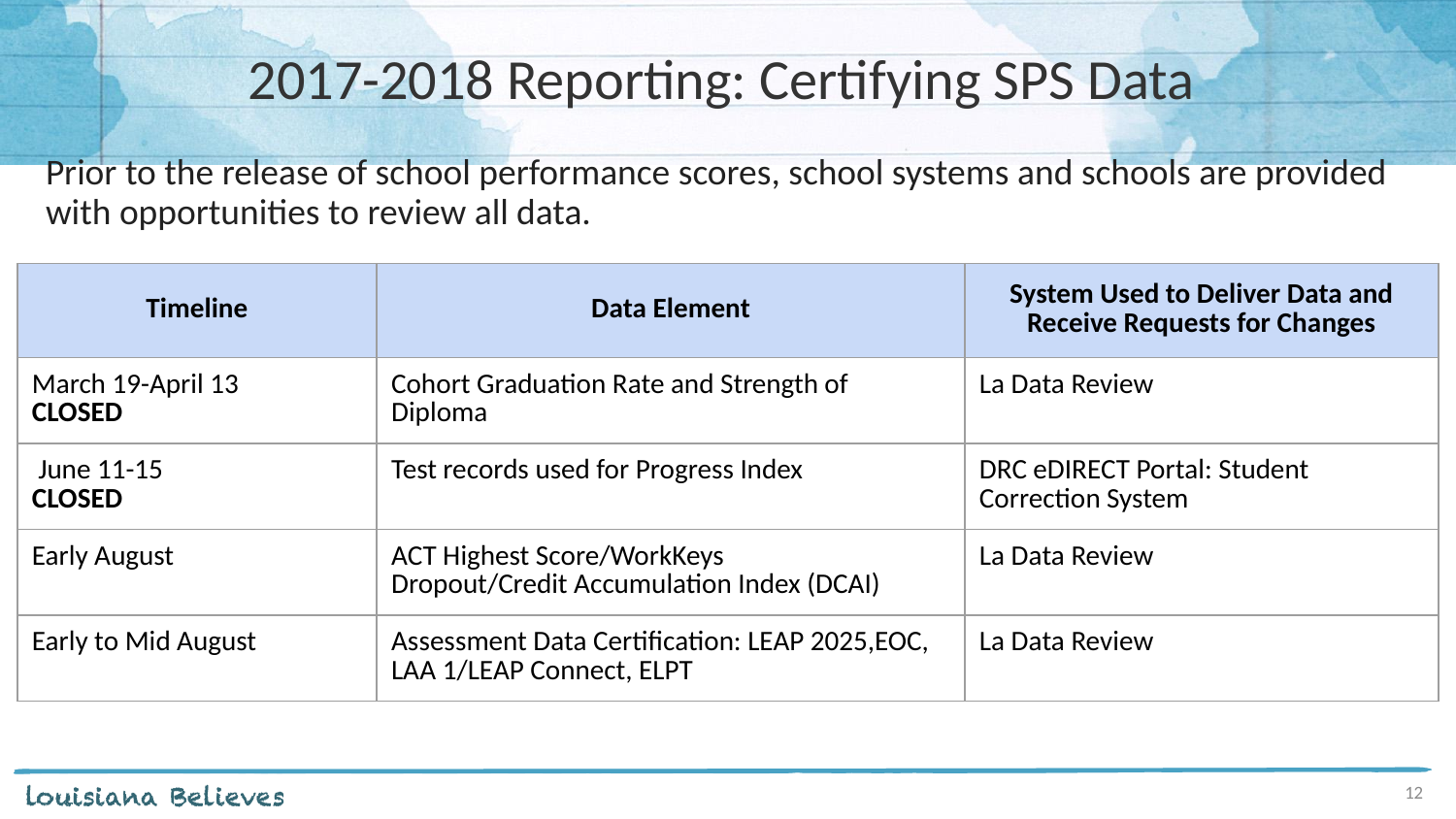

# 2017-2018 Reporting: Certifying SPS Data
Prior to the release of school performance scores, school systems and schools are provided with opportunities to review all data.

| Timeline | Data Element | System Used to Deliver Data and Receive Requests for Changes |
| --- | --- | --- |
| March 19-April 13 CLOSED | Cohort Graduation Rate and Strength of Diploma | La Data Review |
| June 11-15 CLOSED | Test records used for Progress Index | DRC eDIRECT Portal: Student Correction System |
| Early August | ACT Highest Score/WorkKeys Dropout/Credit Accumulation Index (DCAI) | La Data Review |
| Early to Mid August | Assessment Data Certification: LEAP 2025,EOC, LAA 1/LEAP Connect, ELPT | La Data Review |